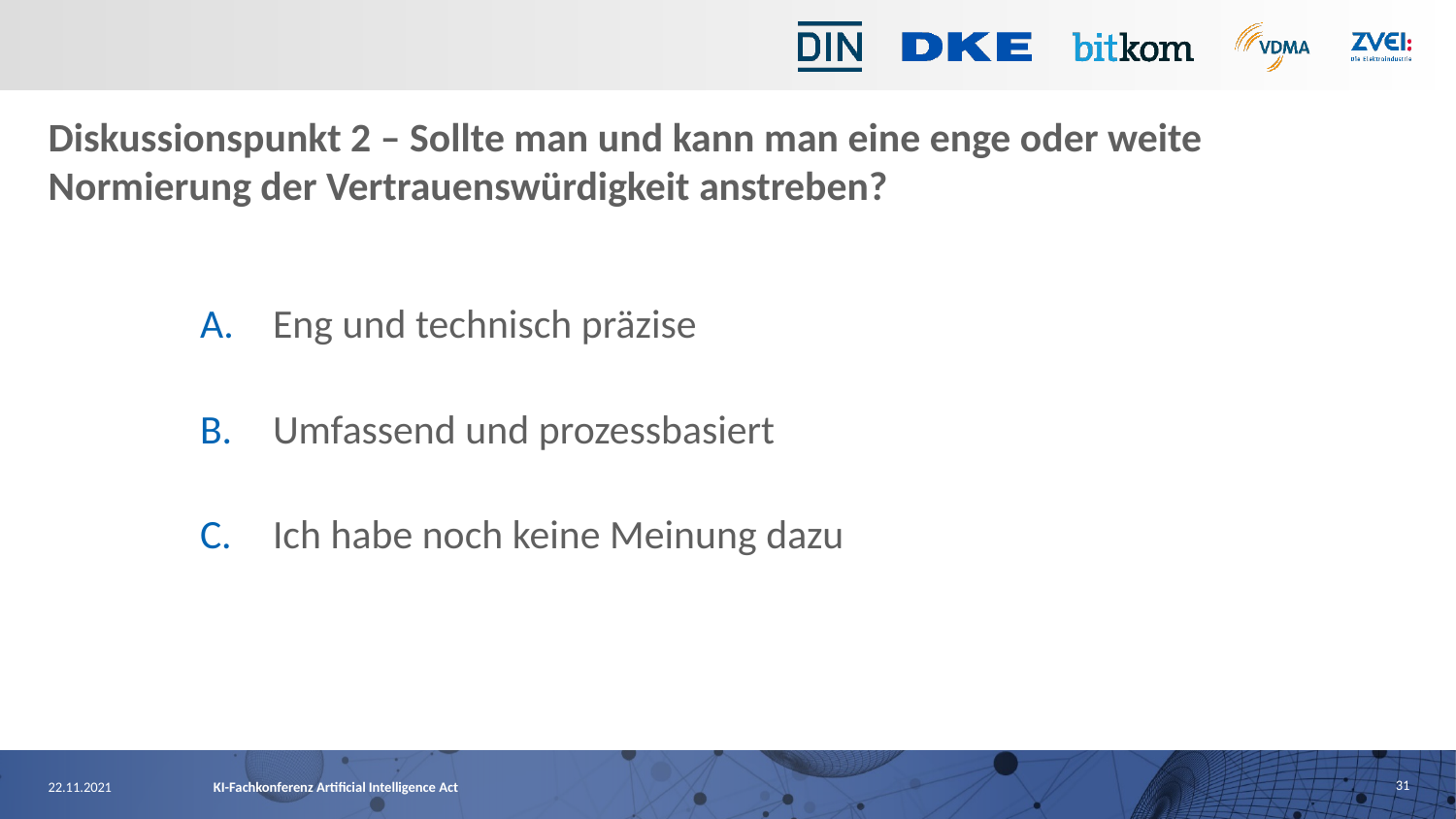

# Diskussionspunkt 2 – Sollte man und kann man eine enge oder weite Normierung der Vertrauenswürdigkeit anstreben?
Eng und technisch präzise

Umfassend und prozessbasiert

Ich habe noch keine Meinung dazu
31
22.11.2021
KI-Fachkonferenz Artificial Intelligence Act